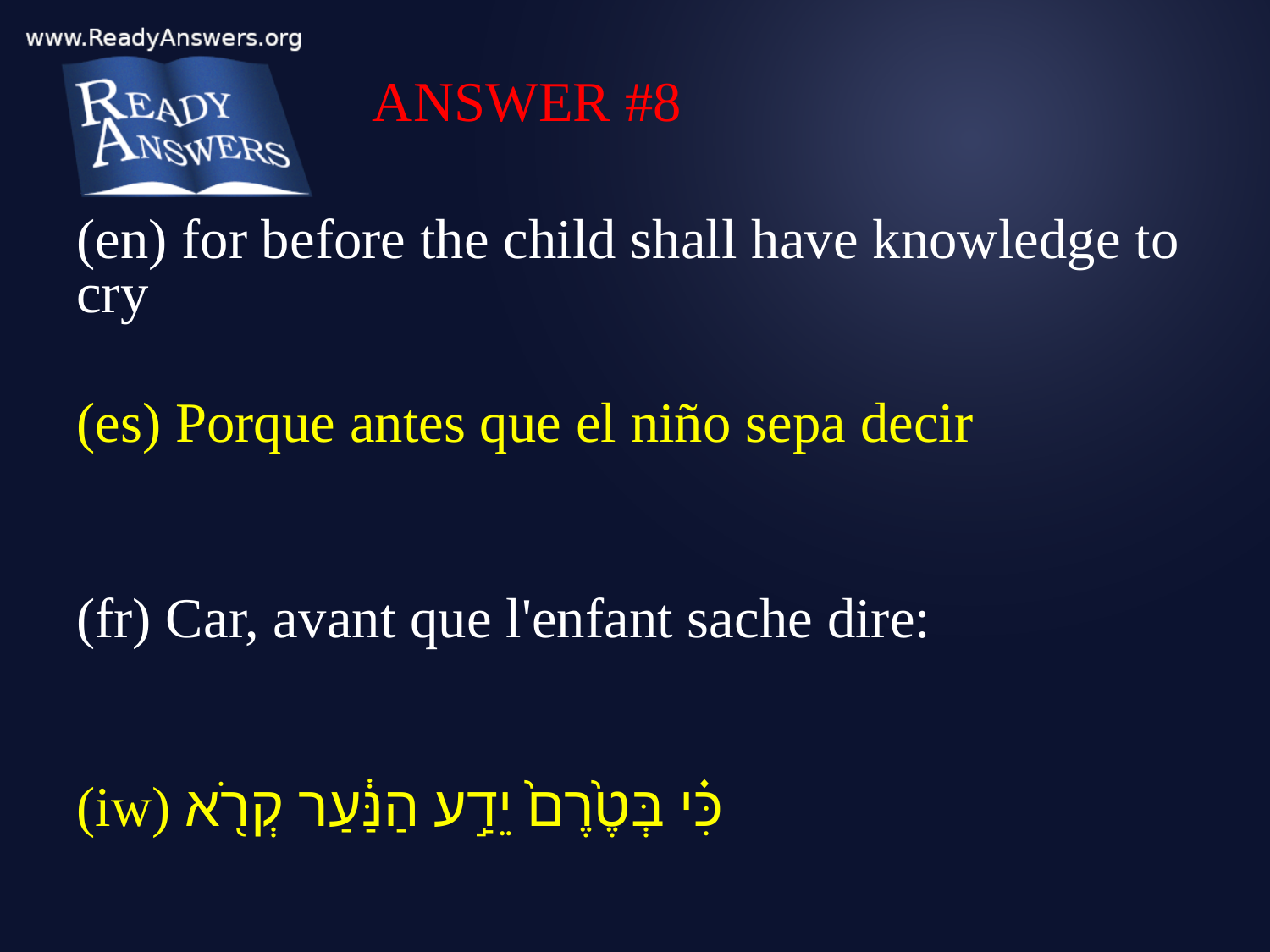

ANSWER #8
(en) for before the child shall have knowledge to cry
(es) Porque antes que el niño sepa decir
(fr) Car, avant que l'enfant sache dire:
(iw) כִּ֗י בְּטֶ֙רֶם֙ יֵדַ֣ע הַנַּ֔עַר קְרֹ֖א